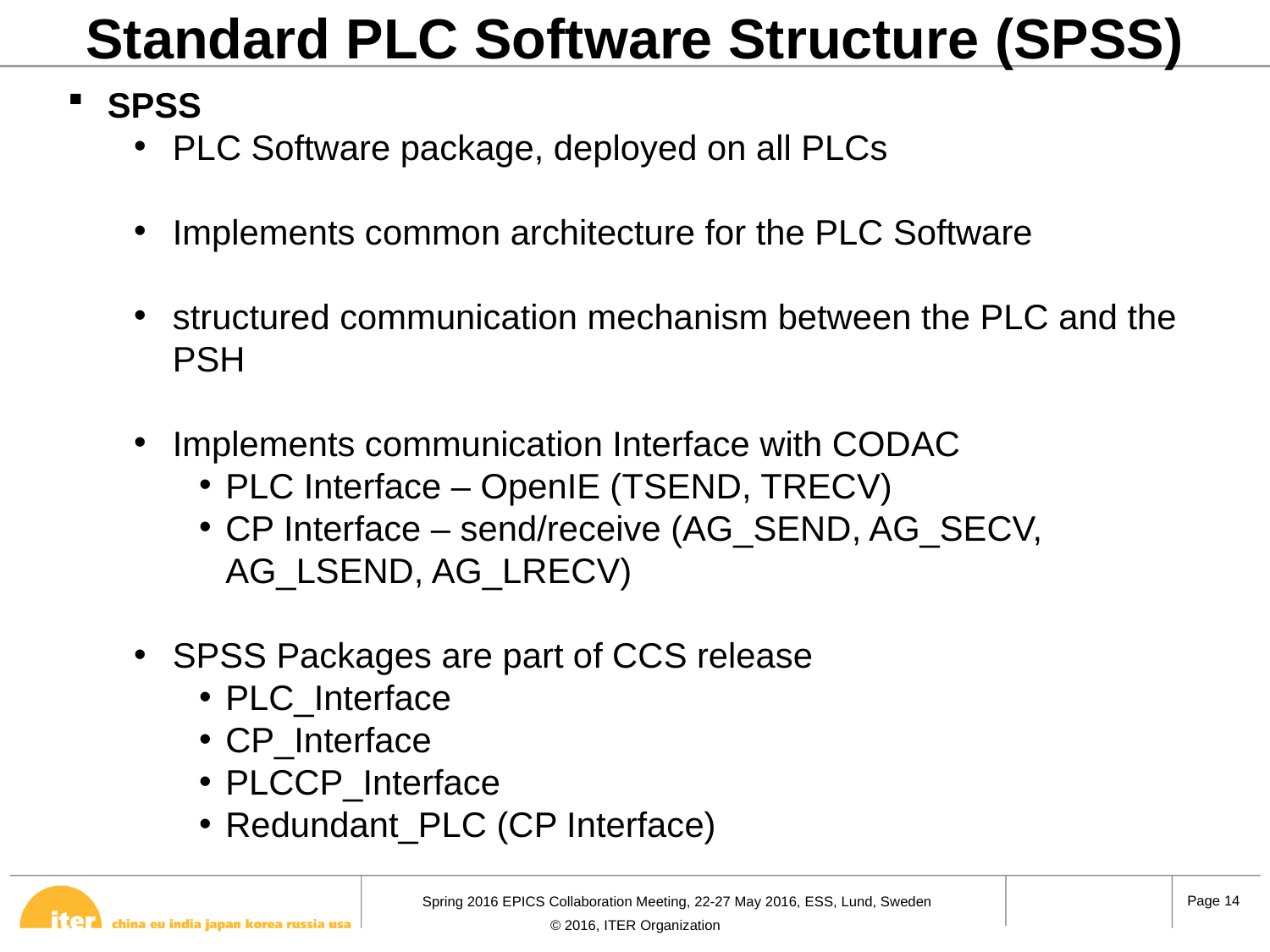

Standard PLC Software Structure (SPSS)
SPSS
PLC Software package, deployed on all PLCs

Implements common architecture for the PLC Software

structured communication mechanism between the PLC and the PSH

Implements communication Interface with CODAC
PLC Interface – OpenIE (TSEND, TRECV)
CP Interface – send/receive (AG_SEND, AG_SECV, AG_LSEND, AG_LRECV)

SPSS Packages are part of CCS release
PLC_Interface
CP_Interface
PLCCP_Interface
Redundant_PLC (CP Interface)